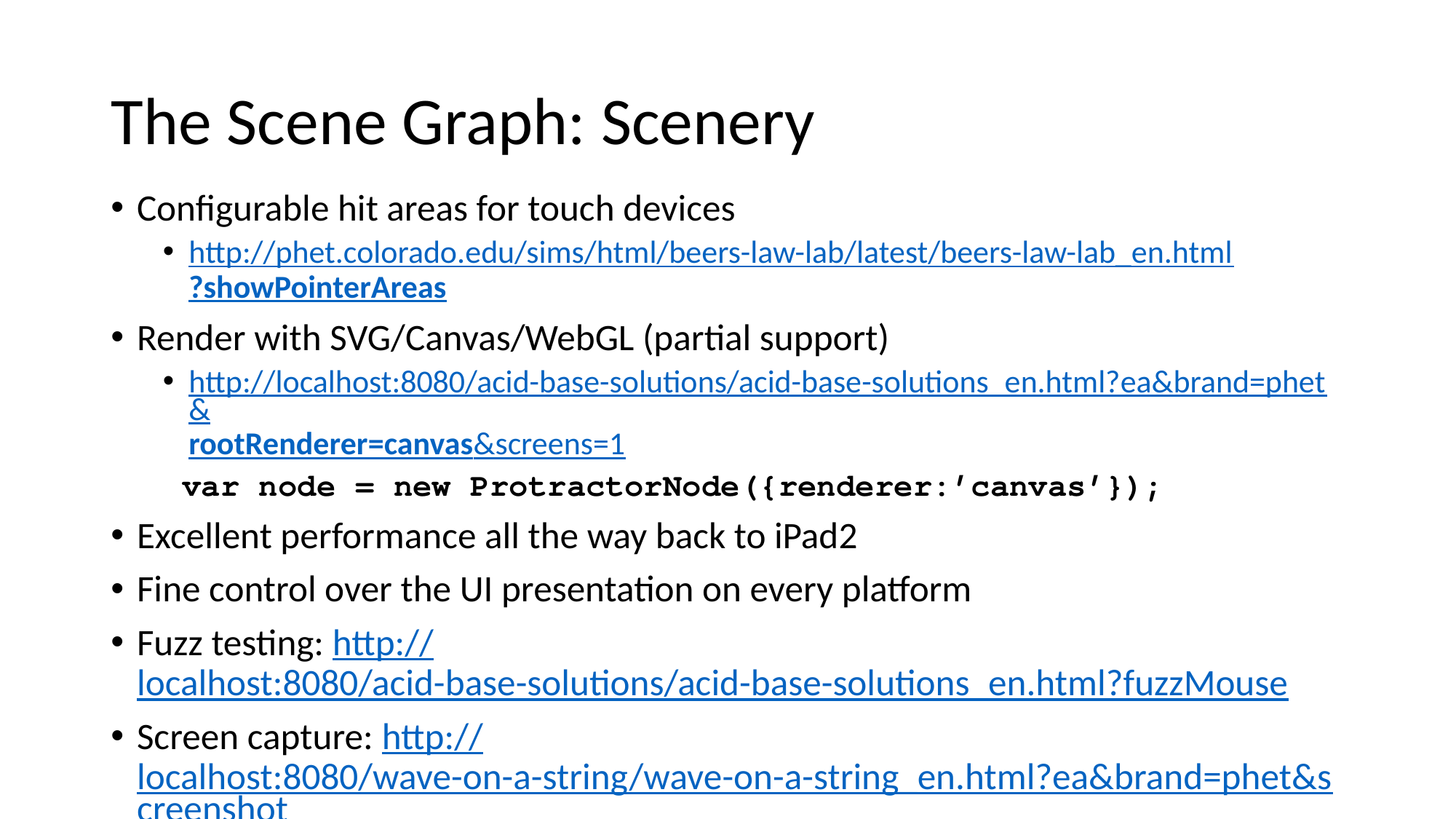

# The Scene Graph: Scenery
Configurable hit areas for touch devices
http://phet.colorado.edu/sims/html/beers-law-lab/latest/beers-law-lab_en.html?showPointerAreas
Render with SVG/Canvas/WebGL (partial support)
http://localhost:8080/acid-base-solutions/acid-base-solutions_en.html?ea&brand=phet&rootRenderer=canvas&screens=1
 var node = new ProtractorNode({renderer:’canvas’});
Excellent performance all the way back to iPad2
Fine control over the UI presentation on every platform
Fuzz testing: http://localhost:8080/acid-base-solutions/acid-base-solutions_en.html?fuzzMouse
Screen capture: http://localhost:8080/wave-on-a-string/wave-on-a-string_en.html?ea&brand=phet&screenshot